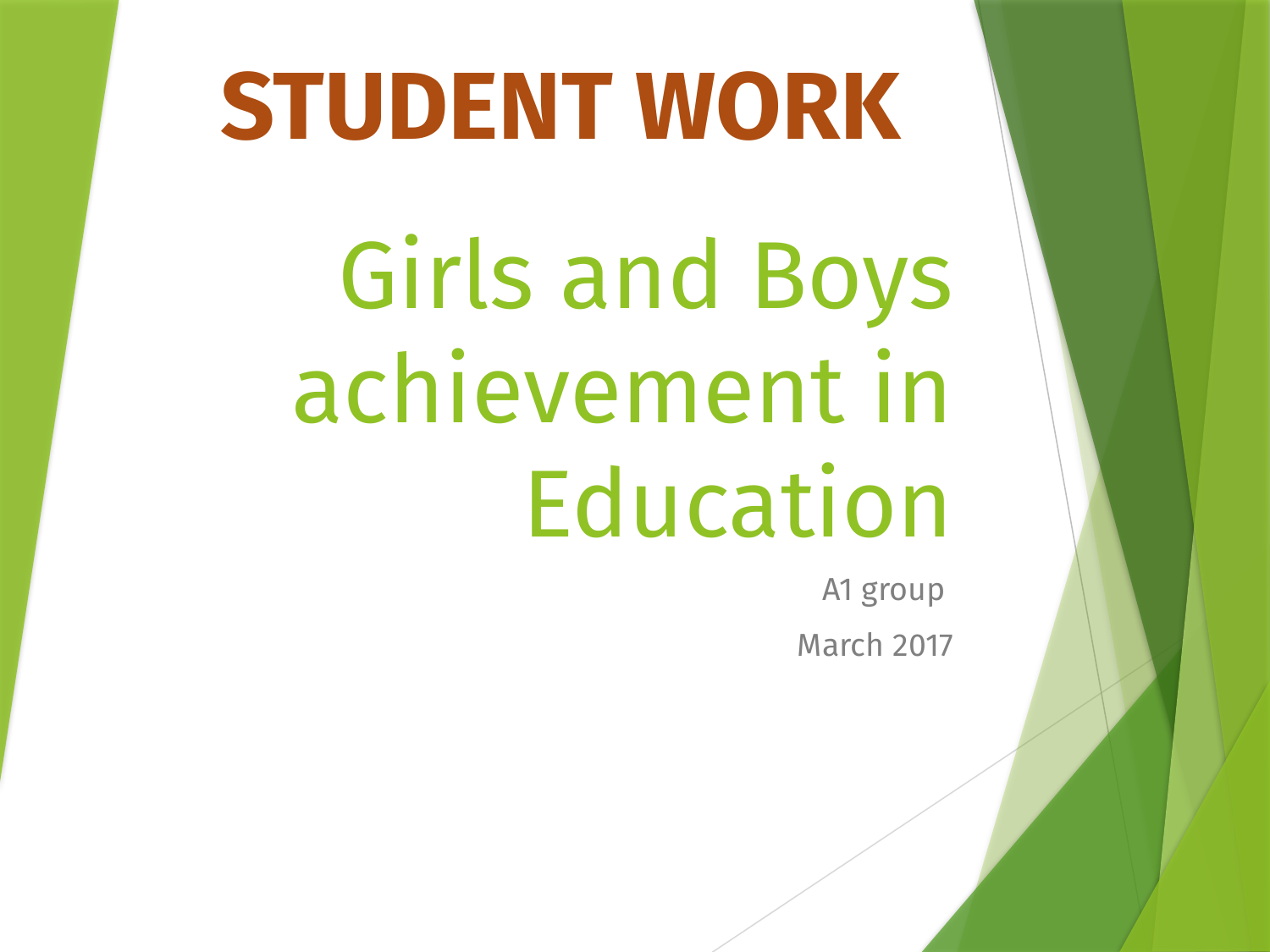

STUDENT WORK
# Girls and Boys achievement in Education
A1 group
March 2017